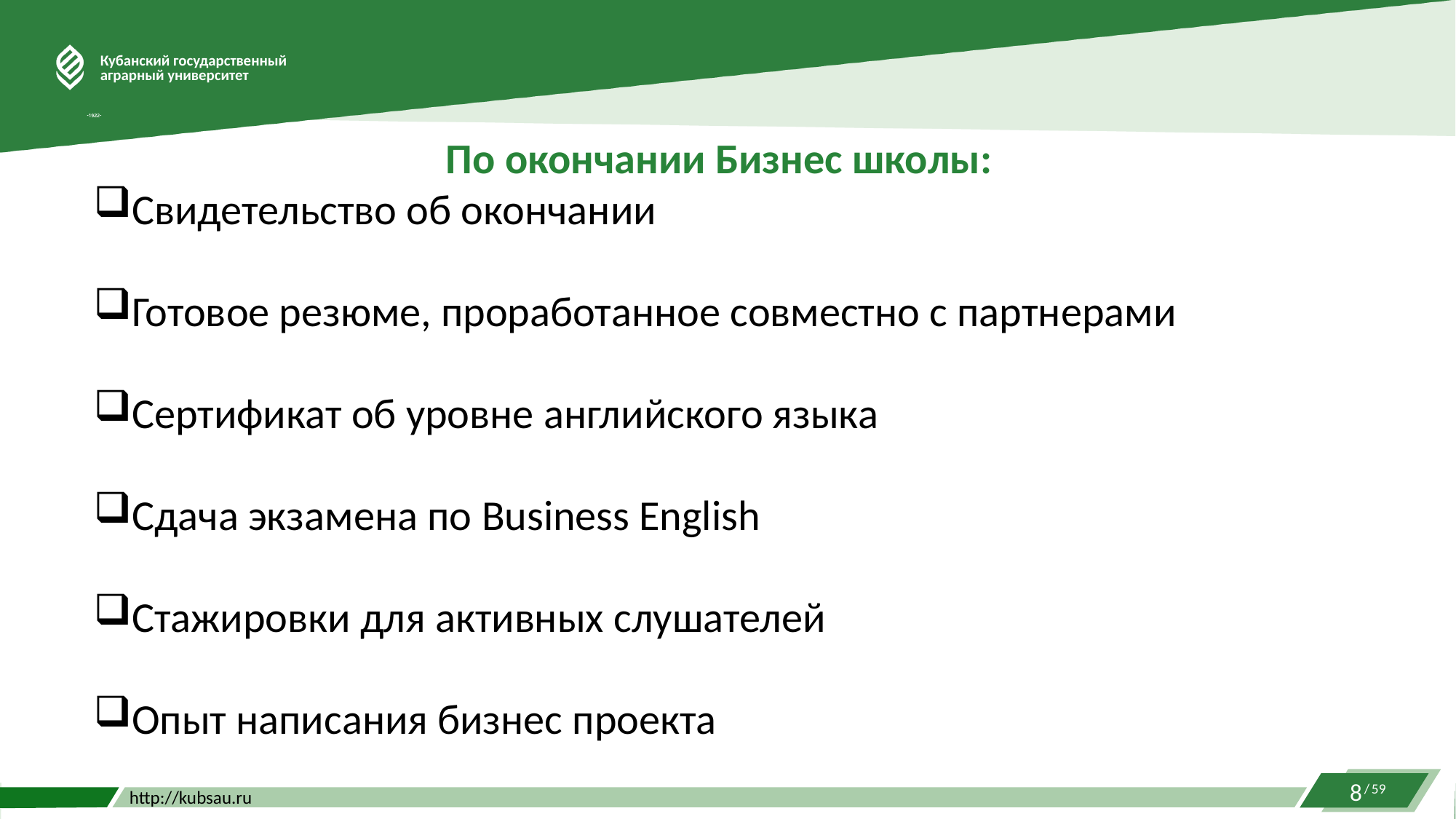

По окончании Бизнес школы:
Свидетельство об окончании

Готовое резюме, проработанное совместно с партнерами

Сертификат об уровне английского языка

Сдача экзамена по Business English

Стажировки для активных слушателей

Опыт написания бизнес проекта